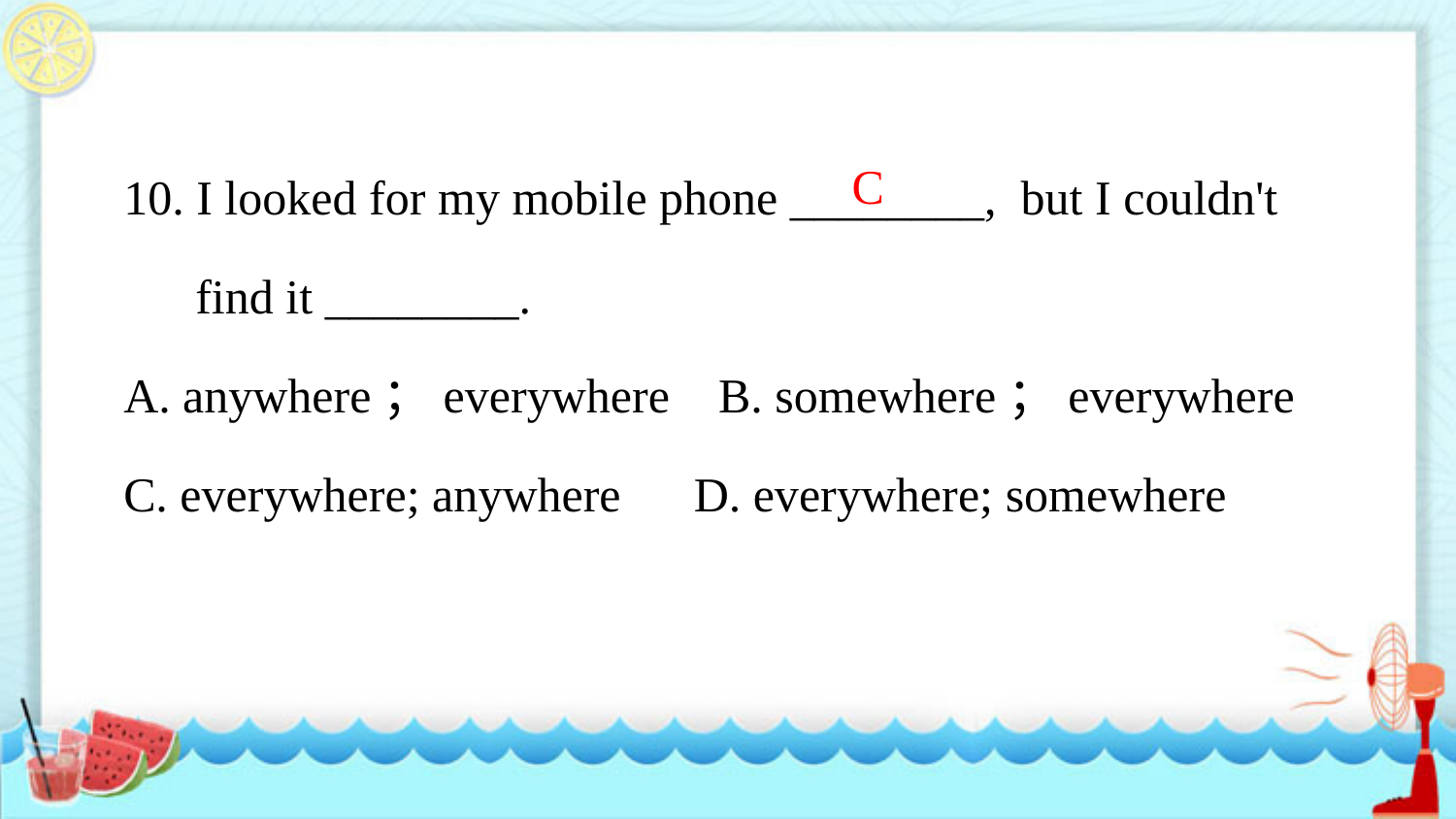

10. I looked for my mobile phone ________,  but I couldn't find it ________.
A. anywhere；everywhere    B. somewhere；everywhere
C. everywhere; anywhere      D. everywhere; somewhere
C